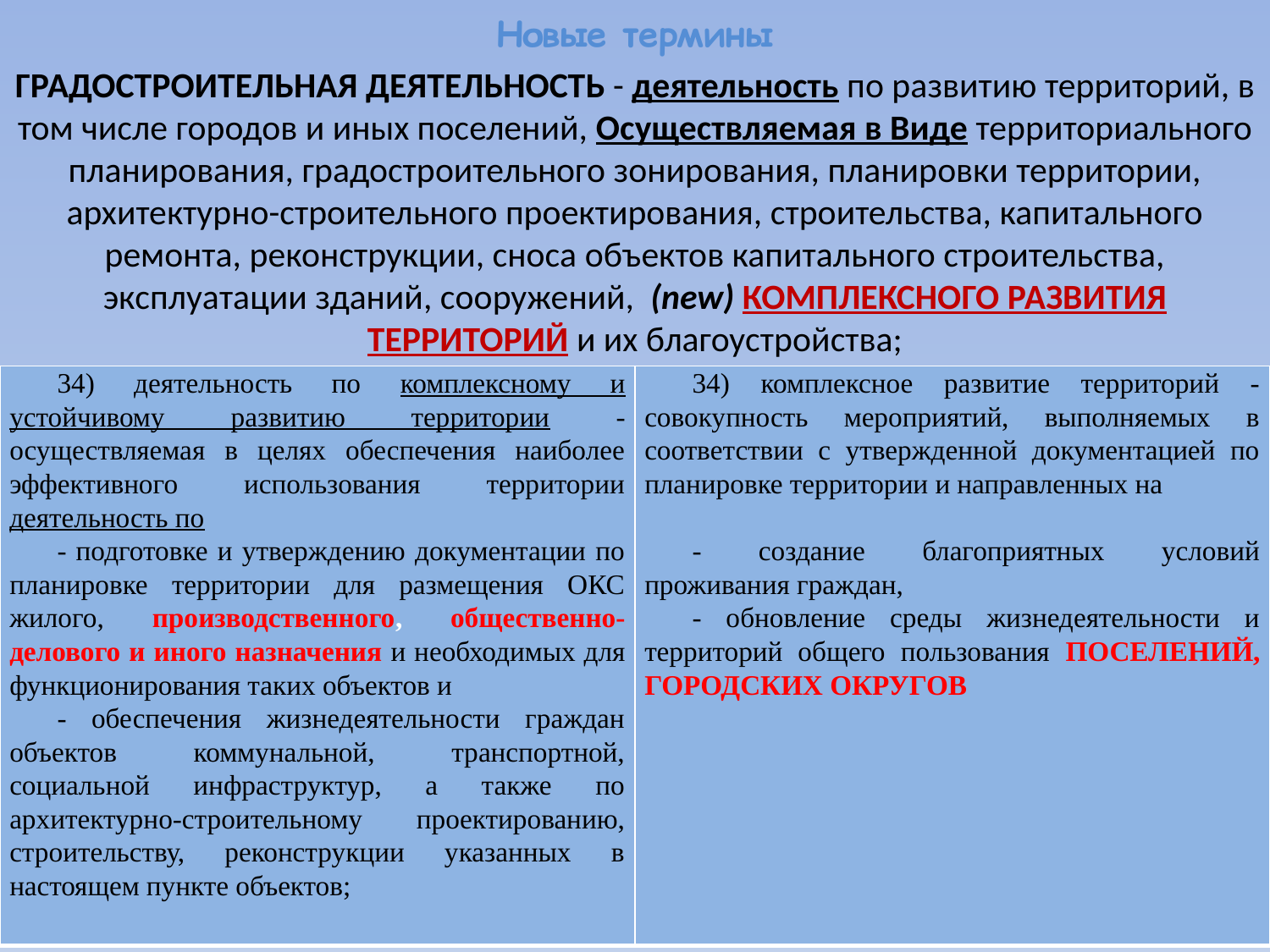

# Новые термины
ГРАДОСТРОИТЕЛЬНАЯ ДЕЯТЕЛЬНОСТЬ - деятельность по развитию территорий, в том числе городов и иных поселений, Осуществляемая в Виде территориального планирования, градостроительного зонирования, планировки территории, архитектурно-строительного проектирования, строительства, капитального ремонта, реконструкции, сноса объектов капитального строительства, эксплуатации зданий, сооружений,  (new) КОМПЛЕКСНОГО РАЗВИТИЯ ТЕРРИТОРИЙ и их благоустройства;

| 34) деятельность по комплексному и устойчивому развитию территории - осуществляемая в целях обеспечения наиболее эффективного использования территории деятельность по - подготовке и утверждению документации по планировке территории для размещения ОКС жилого, производственного, общественно-делового и иного назначения и необходимых для функционирования таких объектов и - обеспечения жизнедеятельности граждан объектов коммунальной, транспортной, социальной инфраструктур, а также по архитектурно-строительному проектированию, строительству, реконструкции указанных в настоящем пункте объектов; | 34) комплексное развитие территорий - совокупность мероприятий, выполняемых в соответствии с утвержденной документацией по планировке территории и направленных на   - создание благоприятных условий проживания граждан, - обновление среды жизнедеятельности и территорий общего пользования ПОСЕЛЕНИЙ, ГОРОДСКИХ ОКРУГОВ |
| --- | --- |